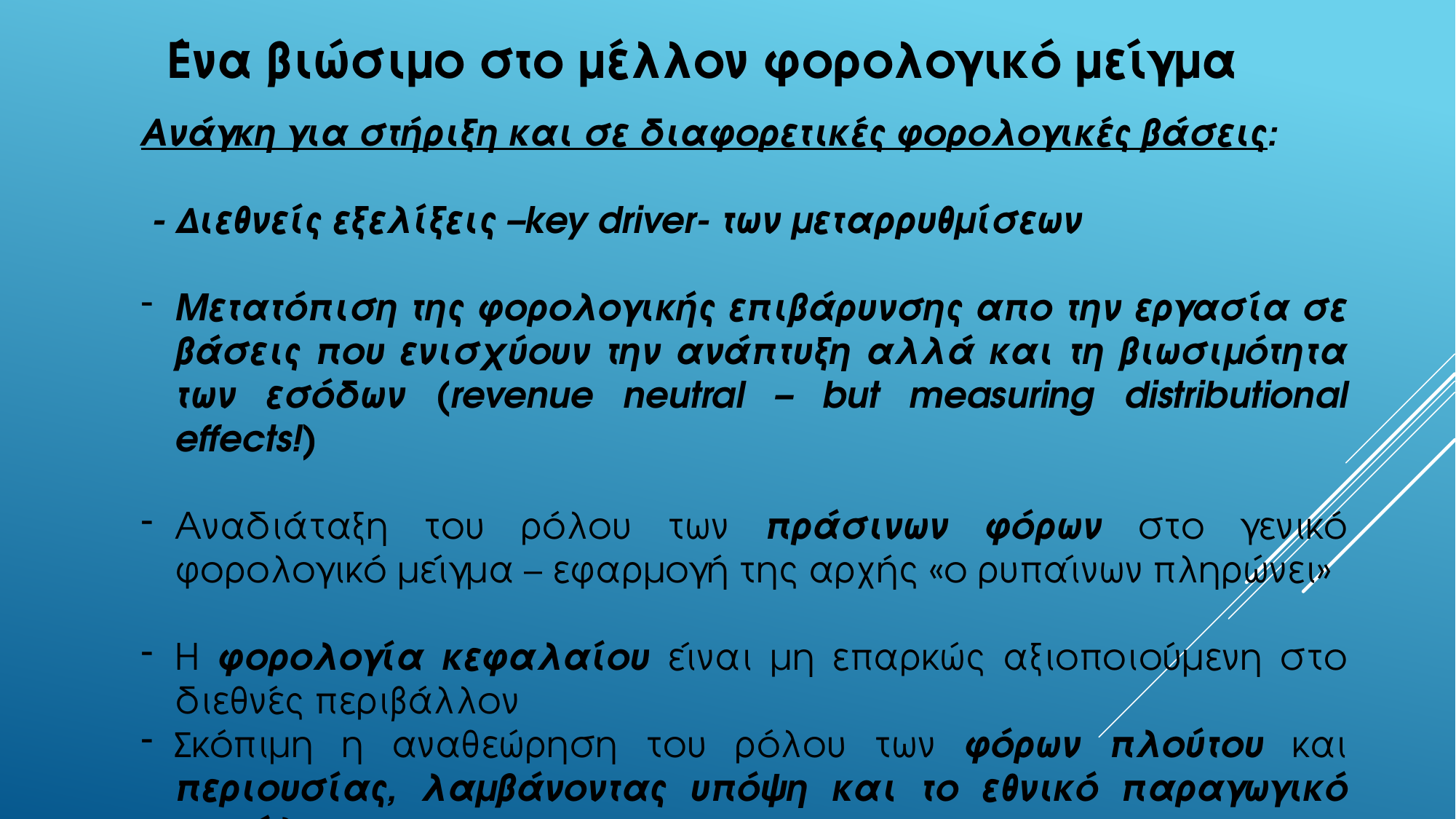

Ένα βιώσιμο στο μέλλον φορολογικό μείγμα
Ανάγκη για στήριξη και σε διαφορετικές φορολογικές βάσεις:

 - Διεθνείς εξελίξεις –key driver- των μεταρρυθμίσεων

Μετατόπιση της φορολογικής επιβάρυνσης απο την εργασία σε βάσεις που ενισχύουν την ανάπτυξη αλλά και τη βιωσιμότητα των εσόδων (revenue neutral – but measuring distributional effects!)

Αναδιάταξη του ρόλου των πράσινων φόρων στο γενικό φορολογικό μείγμα – εφαρμογή της αρχής «ο ρυπαίνων πληρώνει»

Η φορολογία κεφαλαίου είναι μη επαρκώς αξιοποιούμενη στο διεθνές περιβάλλον
Σκόπιμη η αναθεώρηση του ρόλου των φόρων πλούτου και περιουσίας, λαμβάνοντας υπόψη και το εθνικό παραγωγικό μοντέλο